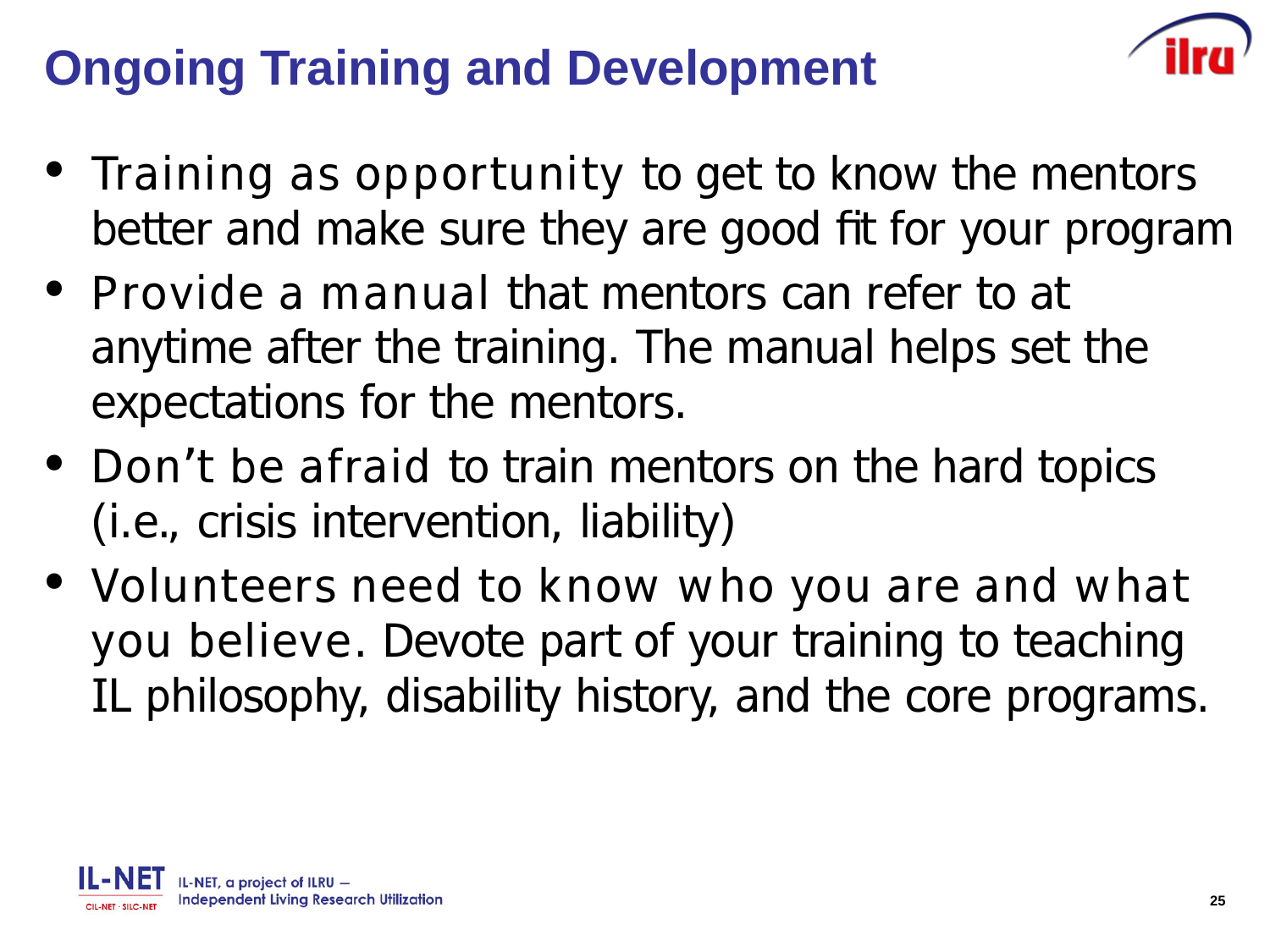

# Ongoing Training and Development
Training as opportunity to get to know the mentors better and make sure they are good fit for your program
Provide a manual that mentors can refer to at anytime after the training. The manual helps set the expectations for the mentors.
Don’t be afraid to train mentors on the hard topics (i.e., crisis intervention, liability)
Volunteers need to know who you are and what you believe. Devote part of your training to teaching IL philosophy, disability history, and the core programs.